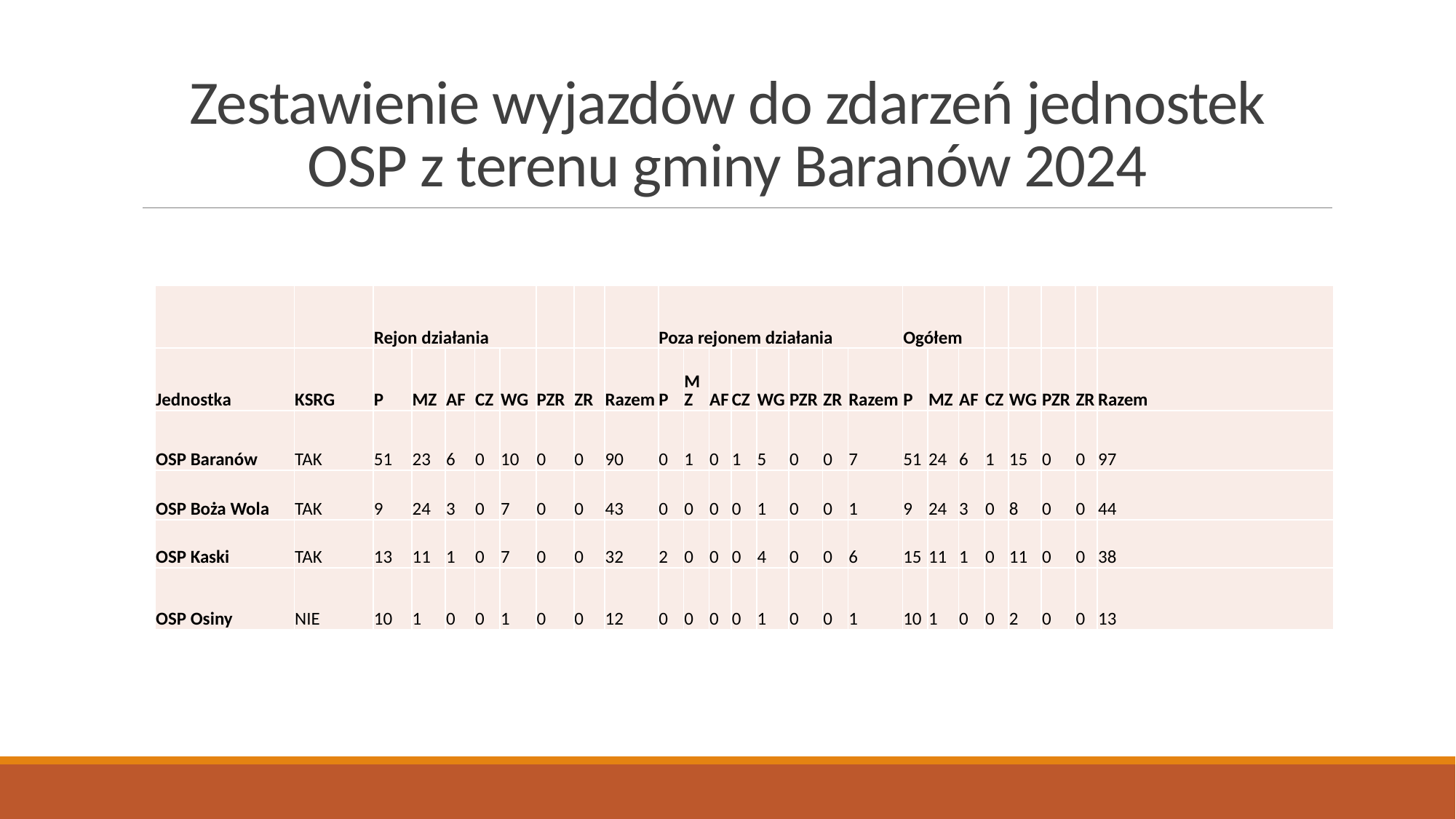

# Zestawienie wyjazdów do zdarzeń jednostek OSP z terenu gminy Baranów 2024
|  |  | Rejon działania |  |  |  |  |  |  |  | Poza rejonem działania |  |  |  |  |  |  |  | Ogółem |  |  |  |  |  |  |  |
| --- | --- | --- | --- | --- | --- | --- | --- | --- | --- | --- | --- | --- | --- | --- | --- | --- | --- | --- | --- | --- | --- | --- | --- | --- | --- |
| Jednostka | KSRG | P | MZ | AF | CZ | WG | PZR | ZR | Razem | P | MZ | AF | CZ | WG | PZR | ZR | Razem | P | MZ | AF | CZ | WG | PZR | ZR | Razem |
| OSP Baranów | TAK | 51 | 23 | 6 | 0 | 10 | 0 | 0 | 90 | 0 | 1 | 0 | 1 | 5 | 0 | 0 | 7 | 51 | 24 | 6 | 1 | 15 | 0 | 0 | 97 |
| OSP Boża Wola | TAK | 9 | 24 | 3 | 0 | 7 | 0 | 0 | 43 | 0 | 0 | 0 | 0 | 1 | 0 | 0 | 1 | 9 | 24 | 3 | 0 | 8 | 0 | 0 | 44 |
| OSP Kaski | TAK | 13 | 11 | 1 | 0 | 7 | 0 | 0 | 32 | 2 | 0 | 0 | 0 | 4 | 0 | 0 | 6 | 15 | 11 | 1 | 0 | 11 | 0 | 0 | 38 |
| OSP Osiny | NIE | 10 | 1 | 0 | 0 | 1 | 0 | 0 | 12 | 0 | 0 | 0 | 0 | 1 | 0 | 0 | 1 | 10 | 1 | 0 | 0 | 2 | 0 | 0 | 13 |